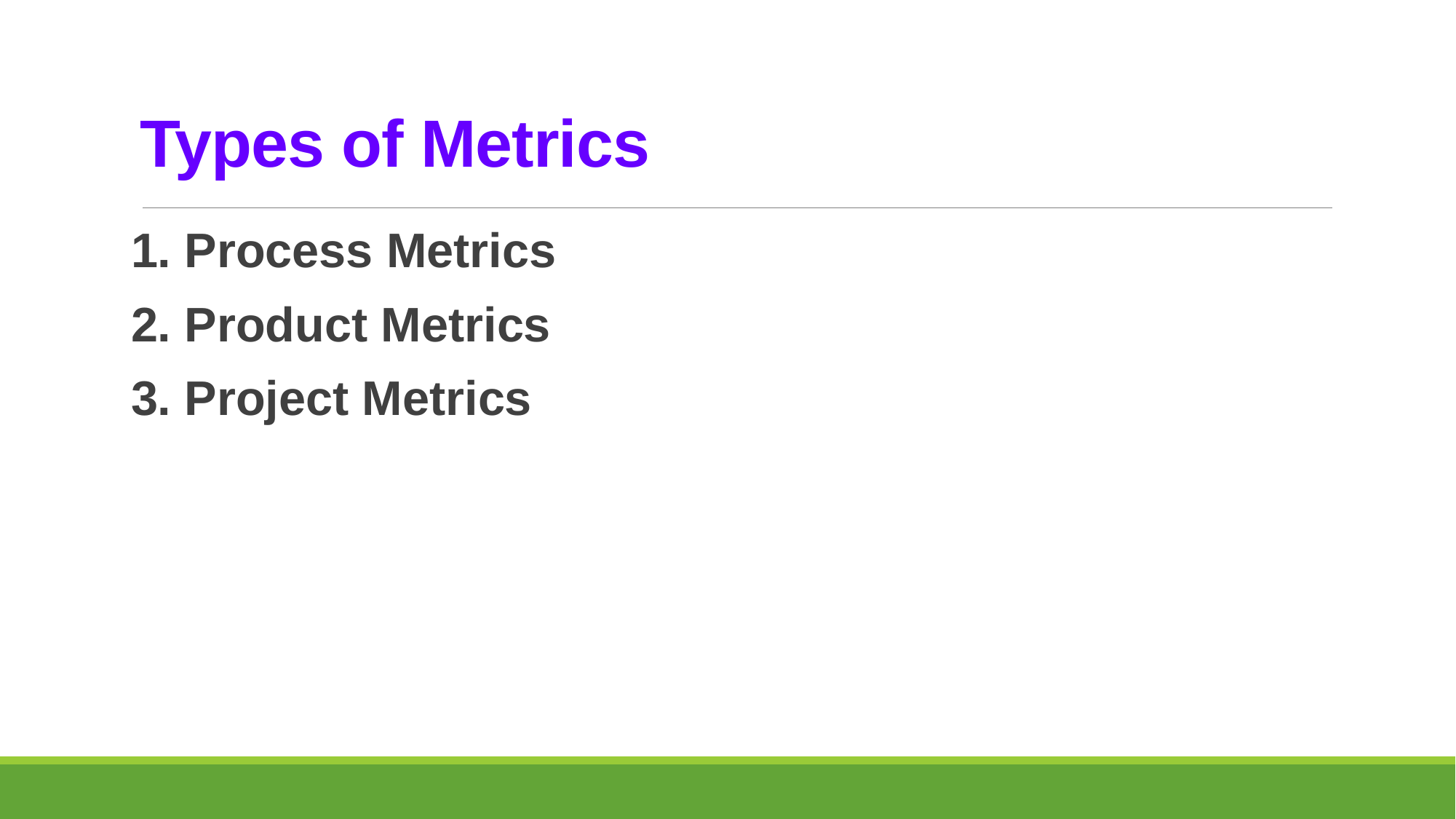

# Types of Metrics
1. Process Metrics
2. Product Metrics
3. Project Metrics